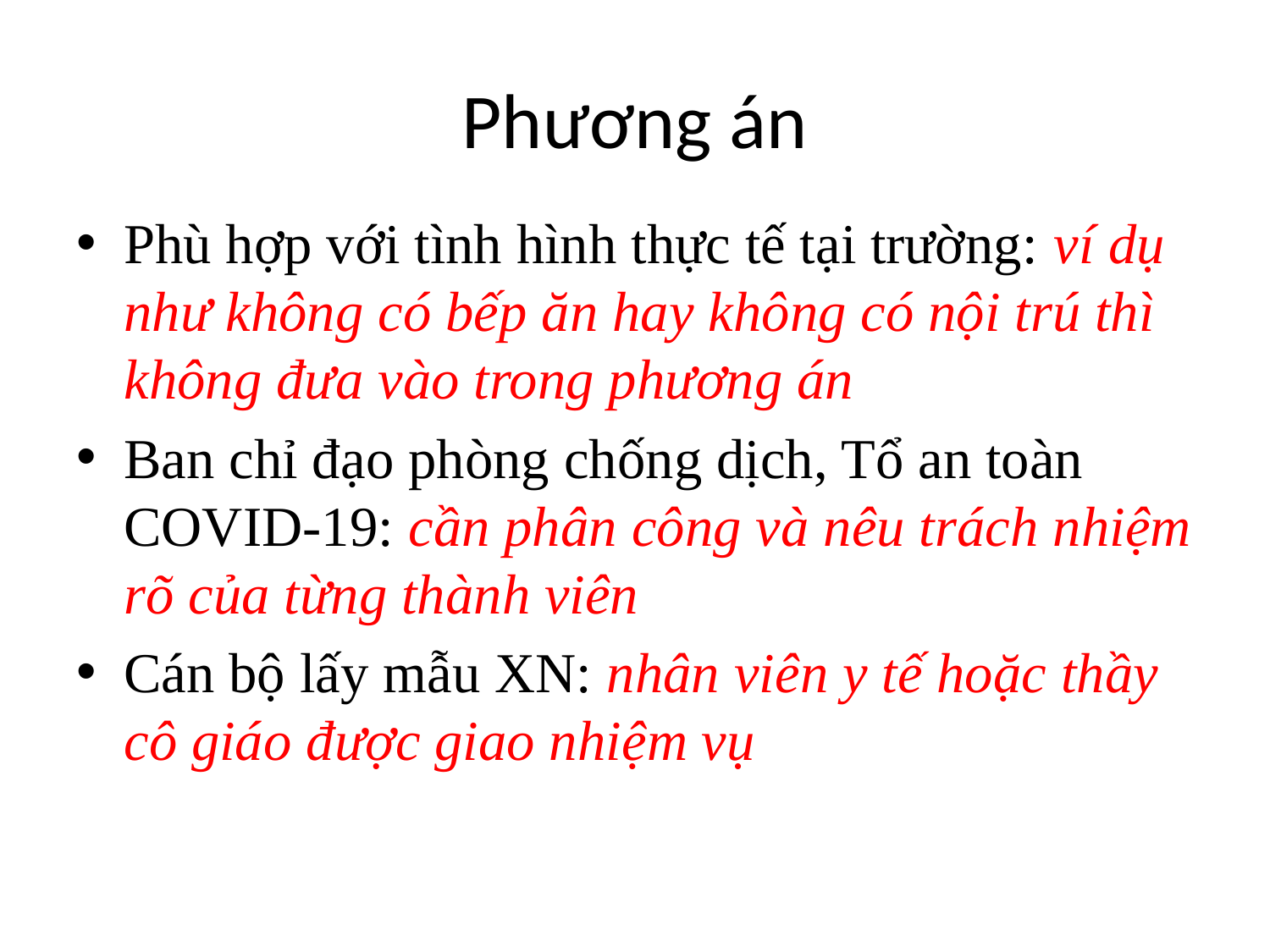

# Phương án
Phù hợp với tình hình thực tế tại trường: ví dụ như không có bếp ăn hay không có nội trú thì không đưa vào trong phương án
Ban chỉ đạo phòng chống dịch, Tổ an toàn COVID-19: cần phân công và nêu trách nhiệm rõ của từng thành viên
Cán bộ lấy mẫu XN: nhân viên y tế hoặc thầy cô giáo được giao nhiệm vụ